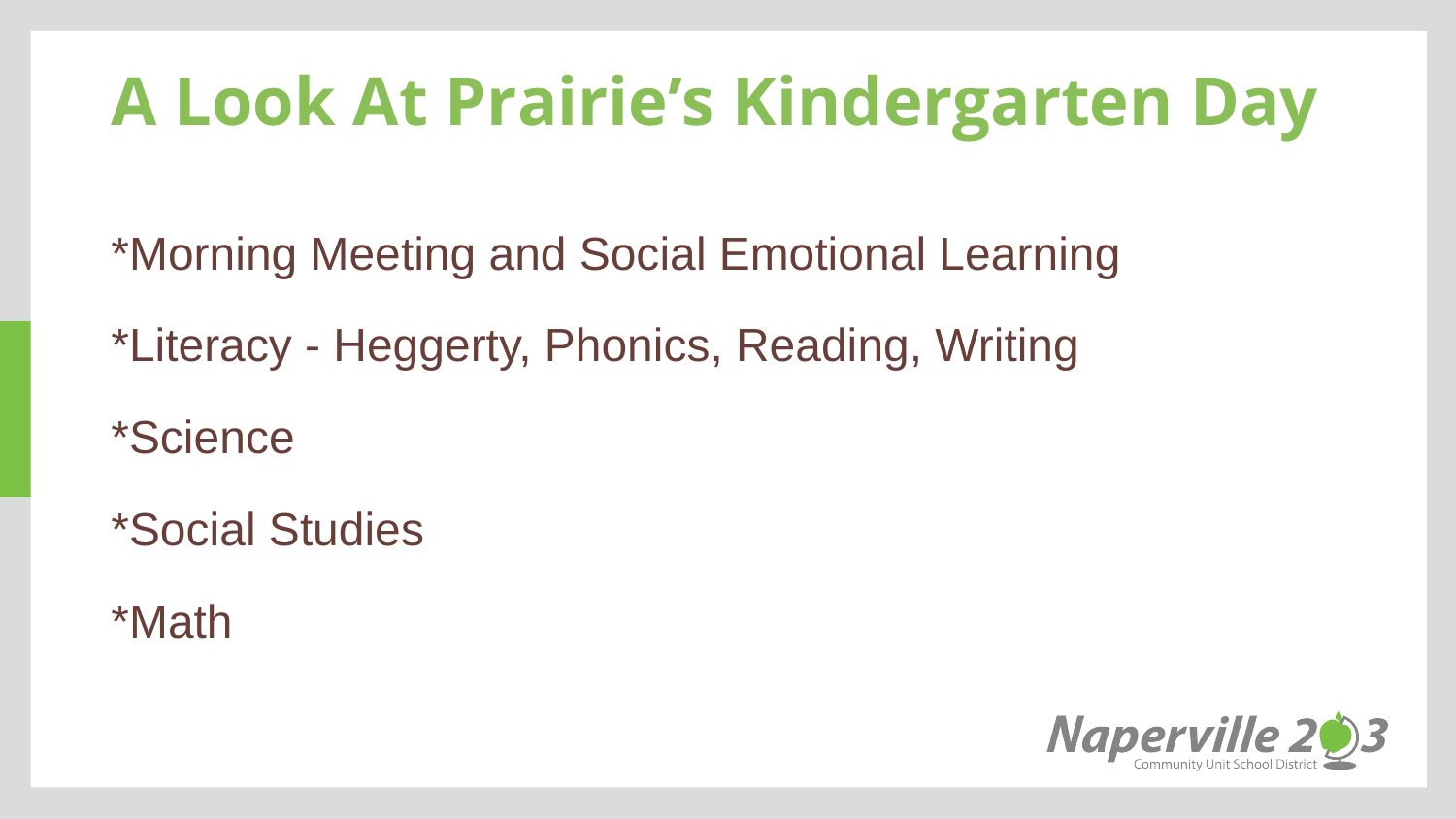

# A Look At Prairie’s Kindergarten Day
*Morning Meeting and Social Emotional Learning

*Literacy - Heggerty, Phonics, Reading, Writing

*Science

*Social Studies

*Math